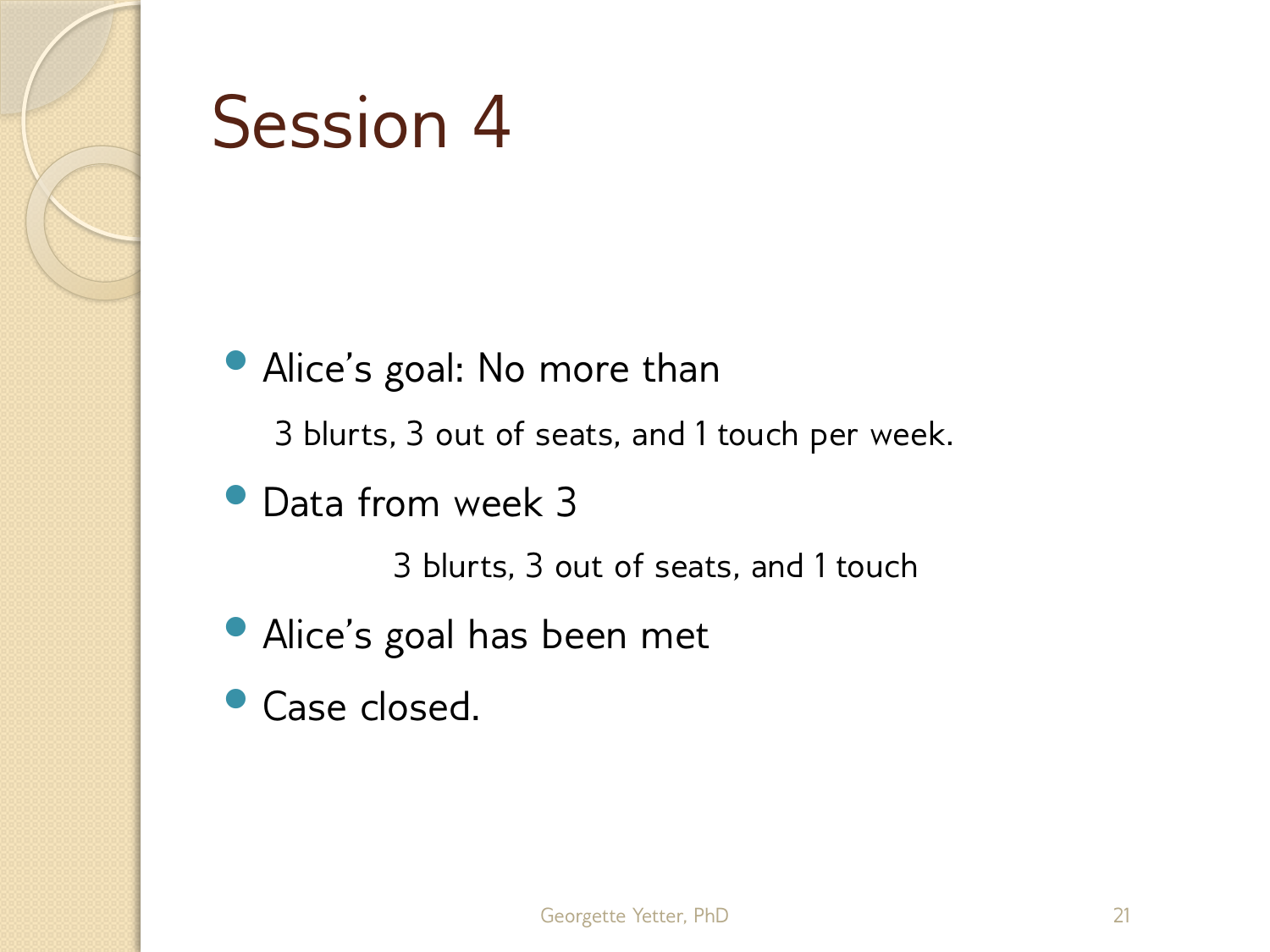

# Session 4
Alice’s goal: No more than
3 blurts, 3 out of seats, and 1 touch per week.
Data from week 3
	3 blurts, 3 out of seats, and 1 touch
Alice’s goal has been met
Case closed.
Georgette Yetter, PhD
21